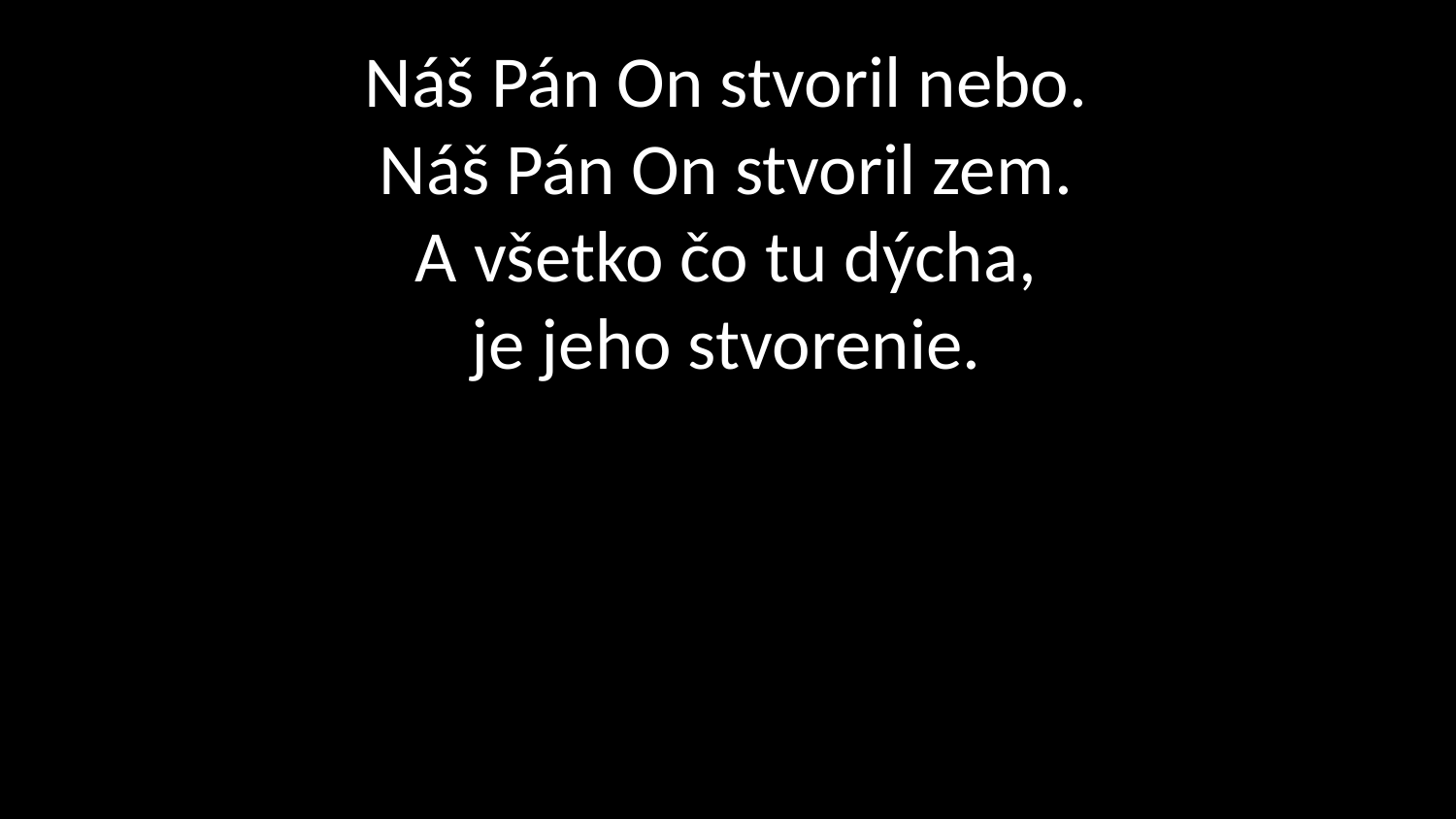

# Náš Pán On stvoril nebo. Náš Pán On stvoril zem. A všetko čo tu dýcha, je jeho stvorenie.